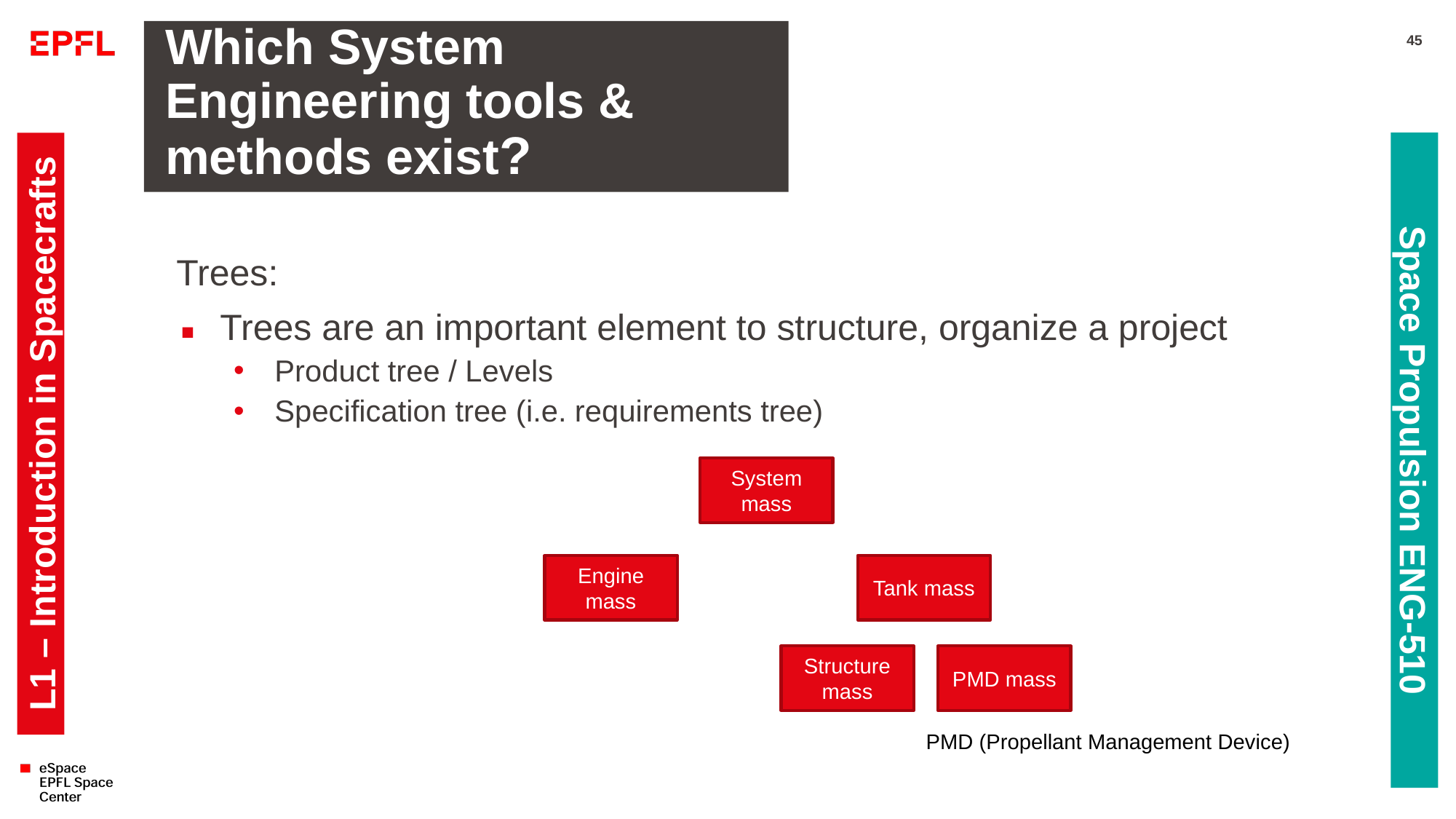

# Which System Engineering tools & methods exist?
45
Trees:
Trees are an important element to structure, organize a project
Product tree / Levels
Specification tree (i.e. requirements tree)
L1 – Introduction in Spacecrafts
Space Propulsion ENG-510

System mass
Engine mass
Tank mass
Structure mass
PMD mass
PMD (Propellant Management Device)